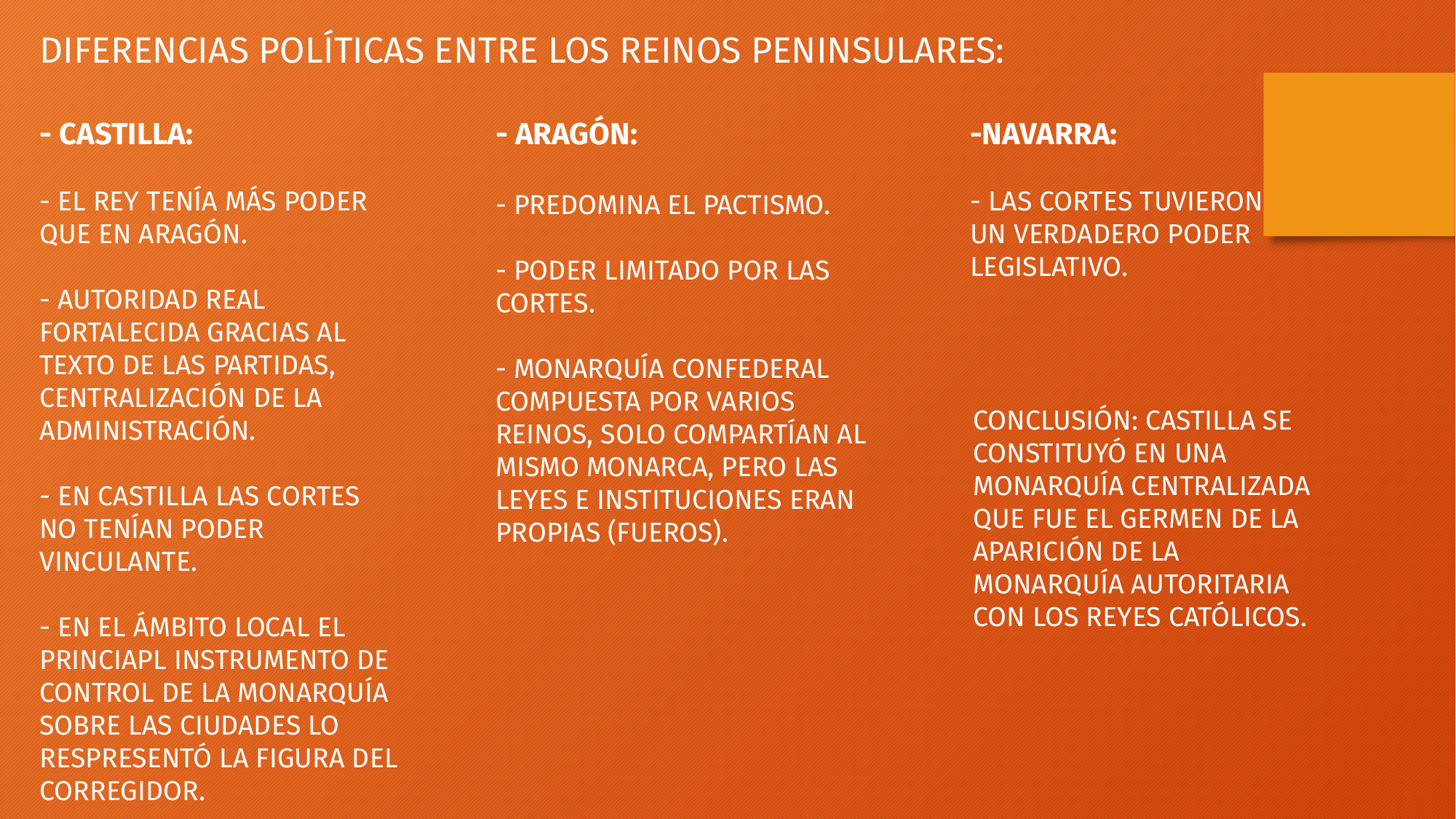

DIFERENCIAS POLÍTICAS ENTRE LOS REINOS PENINSULARES:
-NAVARRA:

- LAS CORTES TUVIERON UN VERDADERO PODER LEGISLATIVO.
- CASTILLA:

- EL REY TENÍA MÁS PODER QUE EN ARAGÓN.

- AUTORIDAD REAL FORTALECIDA GRACIAS AL TEXTO DE LAS PARTIDAS, CENTRALIZACIÓN DE LA ADMINISTRACIÓN.

- EN CASTILLA LAS CORTES NO TENÍAN PODER VINCULANTE.

- EN EL ÁMBITO LOCAL EL PRINCIAPL INSTRUMENTO DE CONTROL DE LA MONARQUÍA SOBRE LAS CIUDADES LO RESPRESENTÓ LA FIGURA DEL CORREGIDOR.
- ARAGÓN:

- PREDOMINA EL PACTISMO.

- PODER LIMITADO POR LAS CORTES.

- MONARQUÍA CONFEDERAL COMPUESTA POR VARIOS REINOS, SOLO COMPARTÍAN AL MISMO MONARCA, PERO LAS LEYES E INSTITUCIONES ERAN PROPIAS (FUEROS).
CONCLUSIÓN: CASTILLA SE CONSTITUYÓ EN UNA MONARQUÍA CENTRALIZADA QUE FUE EL GERMEN DE LA APARICIÓN DE LA MONARQUÍA AUTORITARIA CON LOS REYES CATÓLICOS.